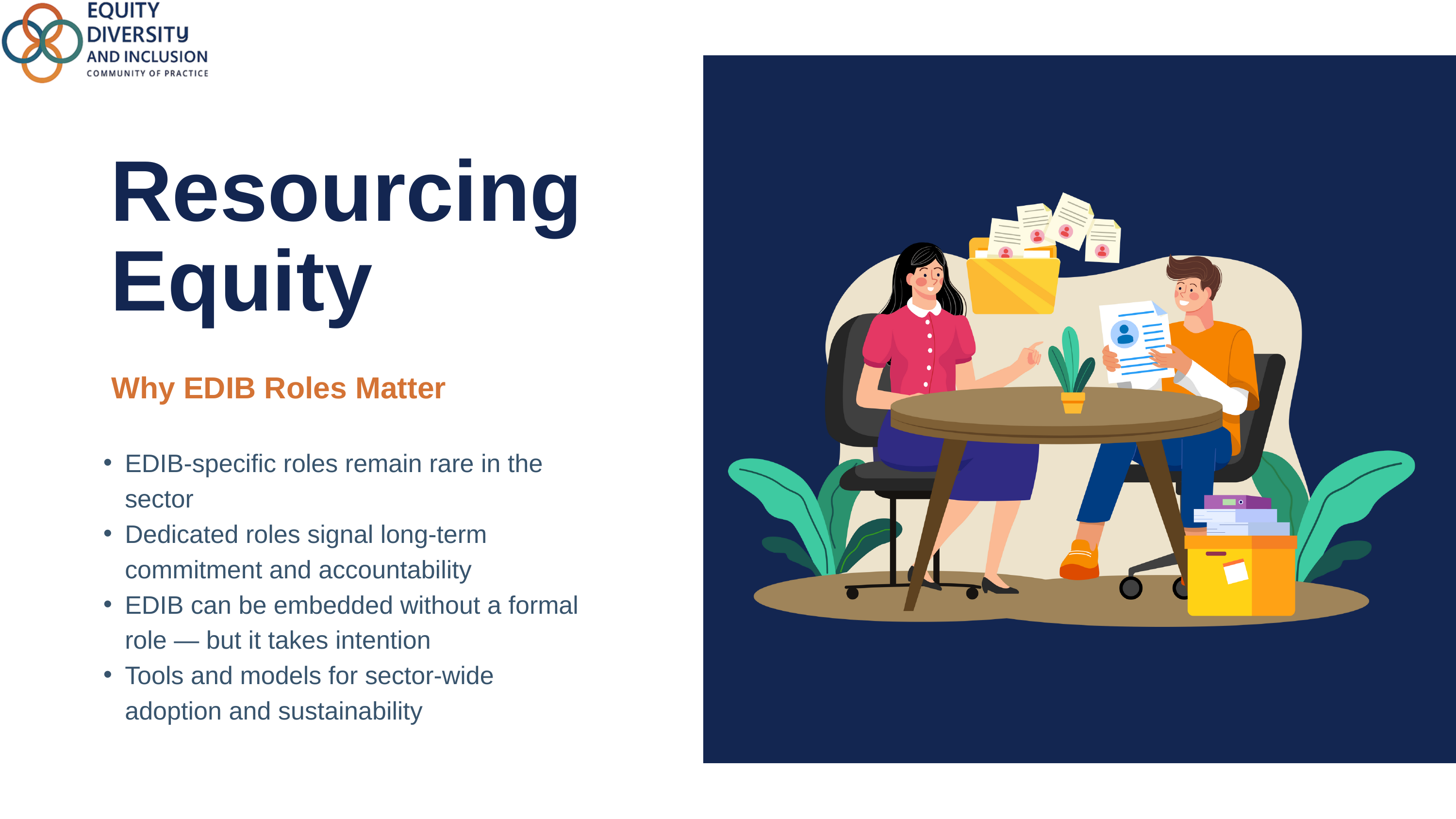

Resourcing Equity

Why EDIB Roles Matter
EDIB-specific roles remain rare in the sector
Dedicated roles signal long-term commitment and accountability
EDIB can be embedded without a formal role — but it takes intention
Tools and models for sector-wide adoption and sustainability